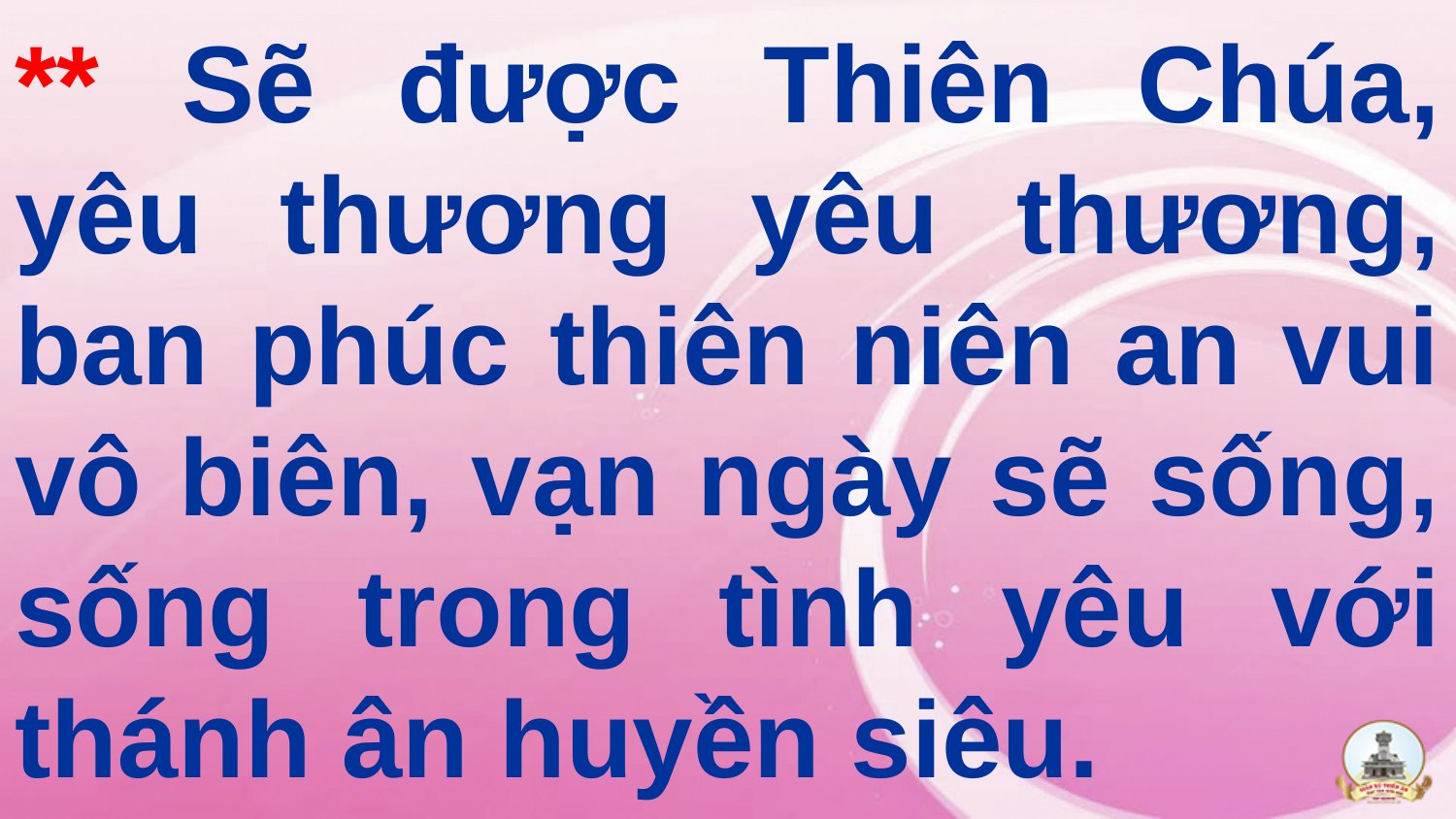

# ** Sẽ được Thiên Chúa, yêu thương yêu thương, ban phúc thiên niên an vui vô biên, vạn ngày sẽ sống, sống trong tình yêu với thánh ân huyền siêu.